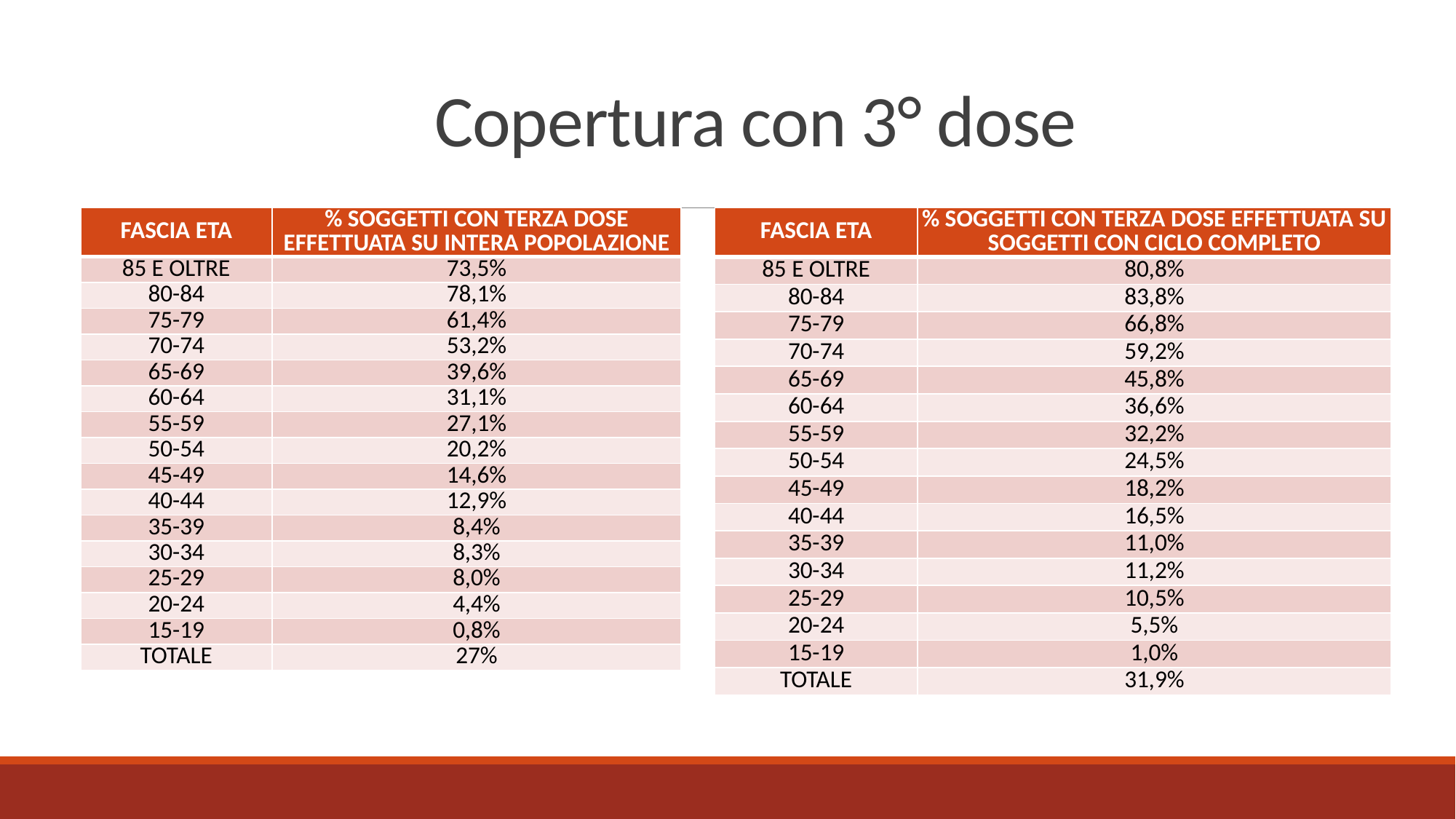

# Copertura con 3° dose
| FASCIA ETA | % SOGGETTI CON TERZA DOSE EFFETTUATA SU INTERA POPOLAZIONE |
| --- | --- |
| 85 E OLTRE | 73,5% |
| 80-84 | 78,1% |
| 75-79 | 61,4% |
| 70-74 | 53,2% |
| 65-69 | 39,6% |
| 60-64 | 31,1% |
| 55-59 | 27,1% |
| 50-54 | 20,2% |
| 45-49 | 14,6% |
| 40-44 | 12,9% |
| 35-39 | 8,4% |
| 30-34 | 8,3% |
| 25-29 | 8,0% |
| 20-24 | 4,4% |
| 15-19 | 0,8% |
| TOTALE | 27% |
| FASCIA ETA | % SOGGETTI CON TERZA DOSE EFFETTUATA SU SOGGETTI CON CICLO COMPLETO |
| --- | --- |
| 85 E OLTRE | 80,8% |
| 80-84 | 83,8% |
| 75-79 | 66,8% |
| 70-74 | 59,2% |
| 65-69 | 45,8% |
| 60-64 | 36,6% |
| 55-59 | 32,2% |
| 50-54 | 24,5% |
| 45-49 | 18,2% |
| 40-44 | 16,5% |
| 35-39 | 11,0% |
| 30-34 | 11,2% |
| 25-29 | 10,5% |
| 20-24 | 5,5% |
| 15-19 | 1,0% |
| TOTALE | 31,9% |